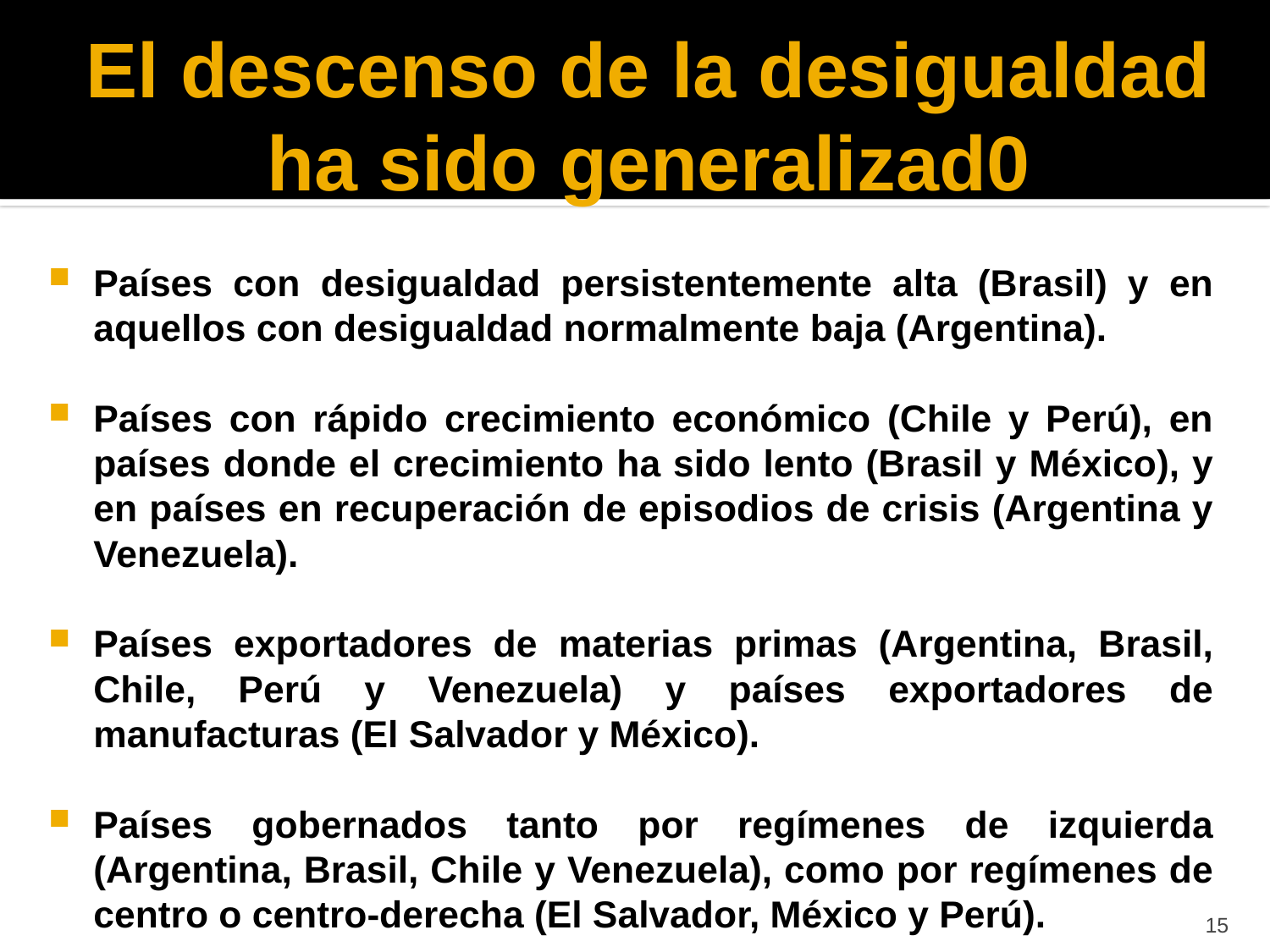

# El descenso de la desigualdad ha sido generalizad0

Países con desigualdad persistentemente alta (Brasil) y en aquellos con desigualdad normalmente baja (Argentina).

Países con rápido crecimiento económico (Chile y Perú), en países donde el crecimiento ha sido lento (Brasil y México), y en países en recuperación de episodios de crisis (Argentina y Venezuela).

Países exportadores de materias primas (Argentina, Brasil, Chile, Perú y Venezuela) y países exportadores de manufacturas (El Salvador y México).

Países gobernados tanto por regímenes de izquierda (Argentina, Brasil, Chile y Venezuela), como por regímenes de centro o centro-derecha (El Salvador, México y Perú).
15